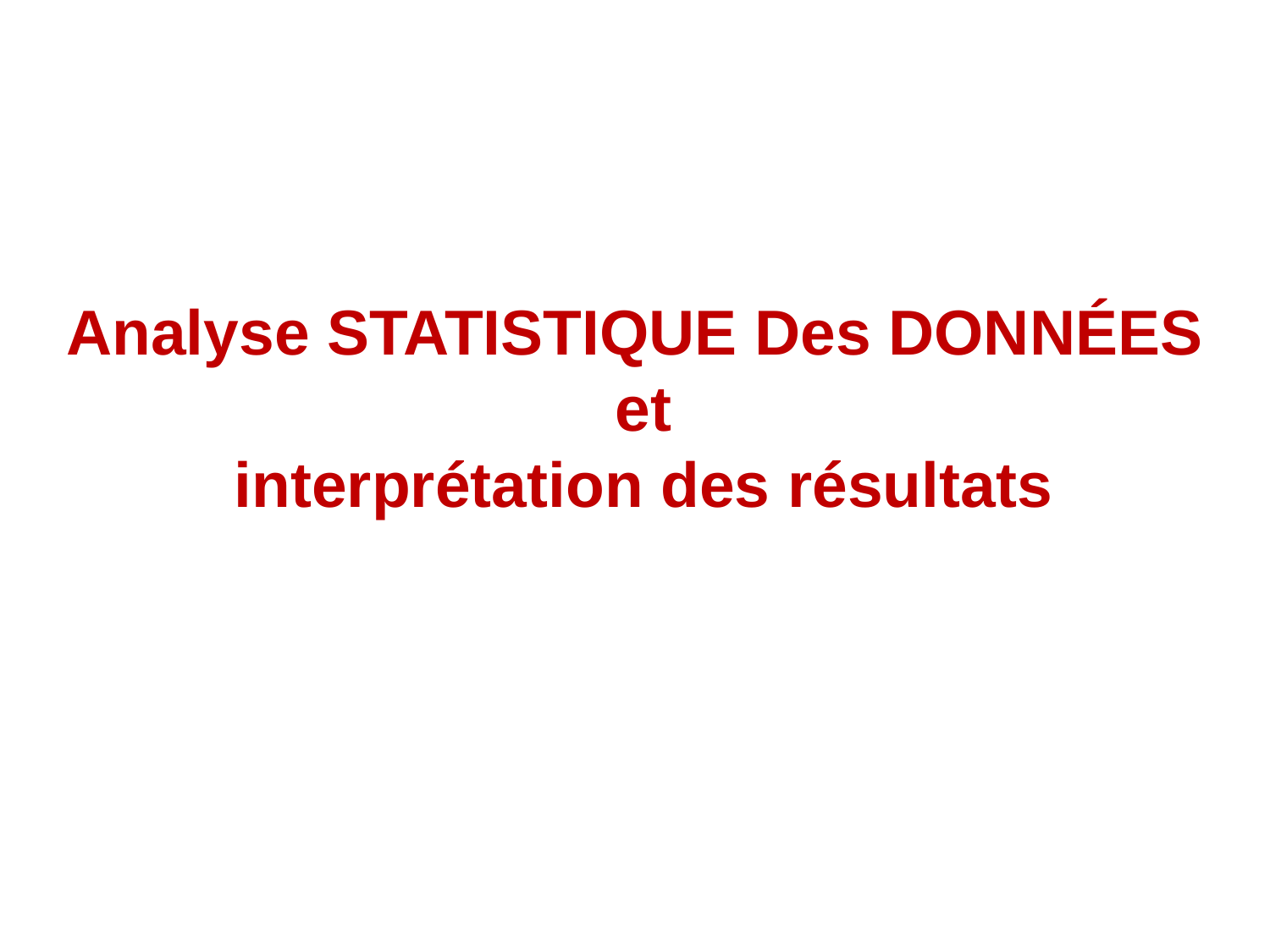

# Analyse STATISTIQUE Des DONNÉES et interprétation des résultats